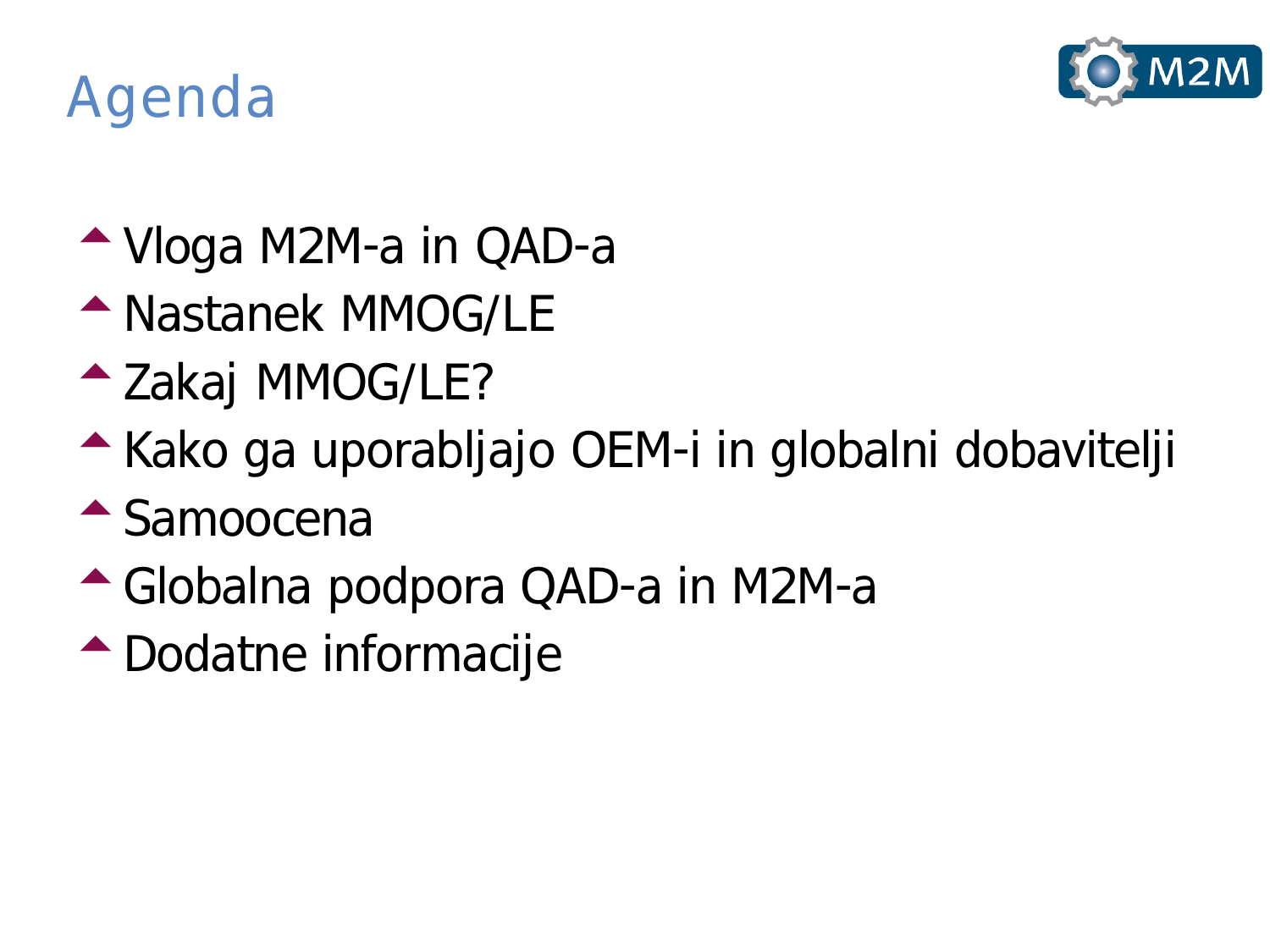

Agenda
Vloga M2M-a in QAD-a
Nastanek MMOG/LE
Zakaj MMOG/LE?
Kako ga uporabljajo OEM-i in globalni dobavitelji
Samoocena
Globalna podpora QAD-a in M2M-a
Dodatne informacije